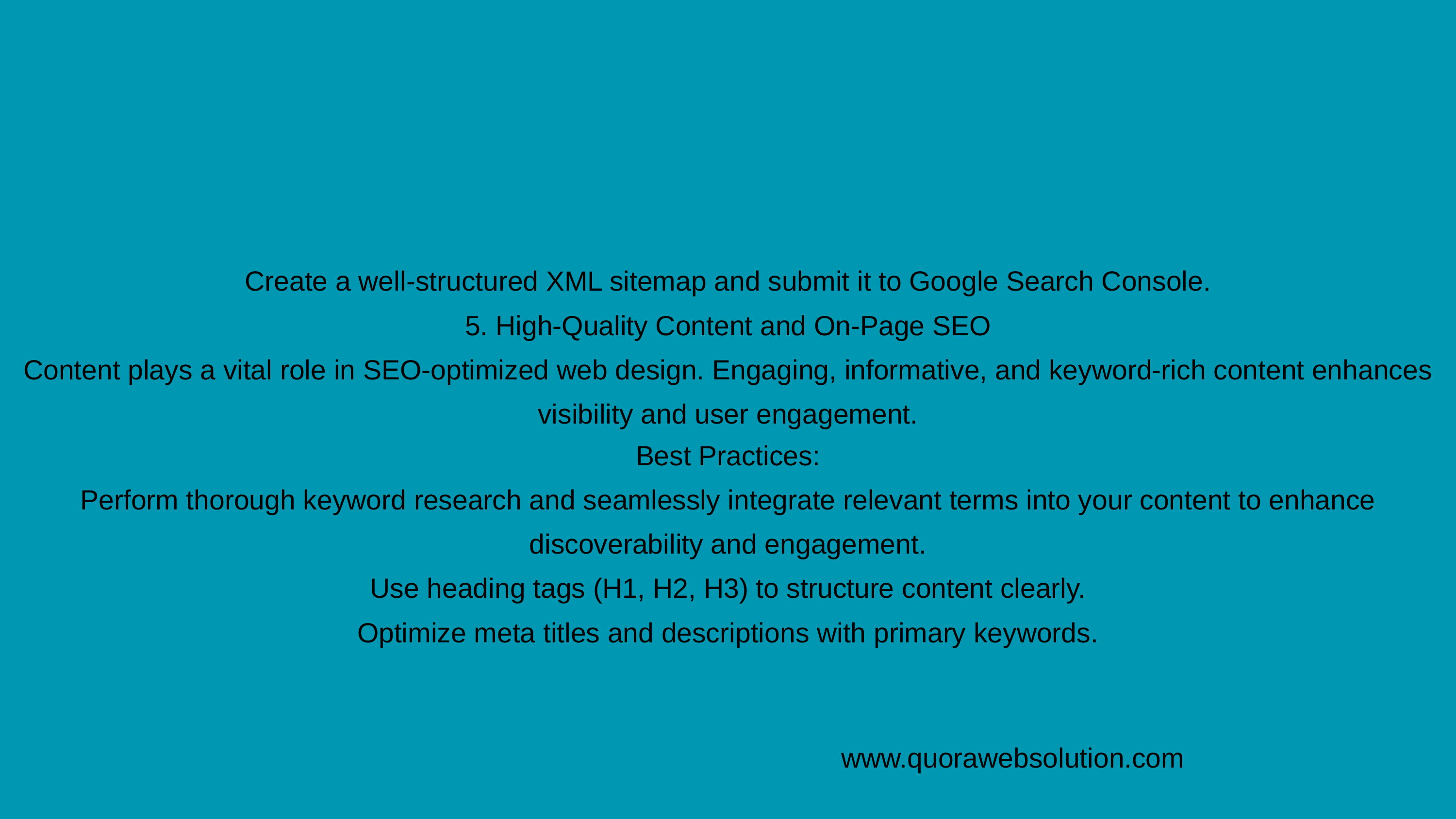

Create a well-structured XML sitemap and submit it to Google Search Console.
5. High-Quality Content and On-Page SEO
Content plays a vital role in SEO-optimized web design. Engaging, informative, and keyword-rich content enhances visibility and user engagement.

Best Practices:
Perform thorough keyword research and seamlessly integrate relevant terms into your content to enhance discoverability and engagement.
Use heading tags (H1, H2, H3) to structure content clearly.
Optimize meta titles and descriptions with primary keywords.
www.quorawebsolution.com